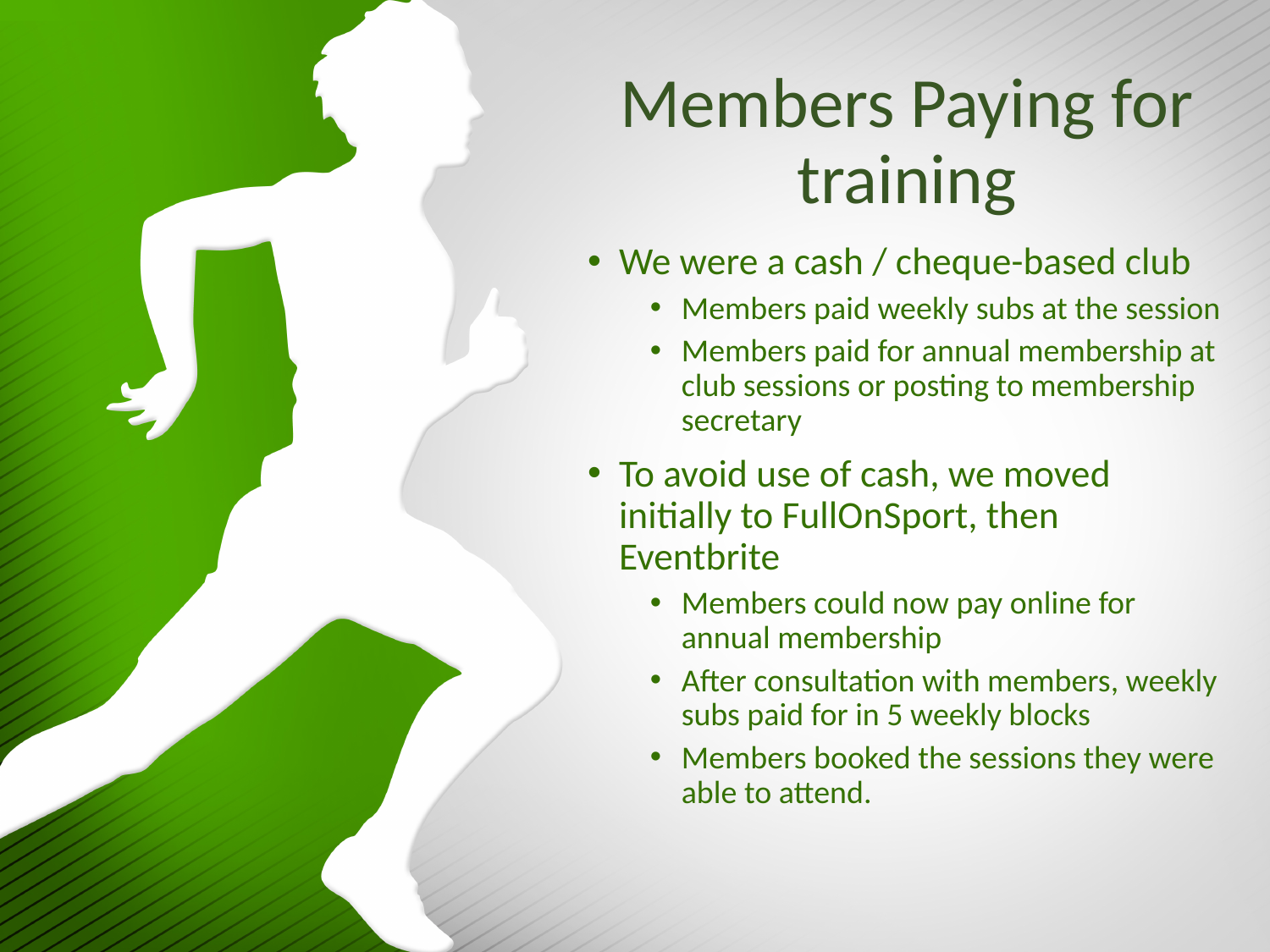

# Members Paying for training
We were a cash / cheque-based club
Members paid weekly subs at the session
Members paid for annual membership at club sessions or posting to membership secretary
To avoid use of cash, we moved initially to FullOnSport, then Eventbrite
Members could now pay online for annual membership
After consultation with members, weekly subs paid for in 5 weekly blocks
Members booked the sessions they were able to attend.